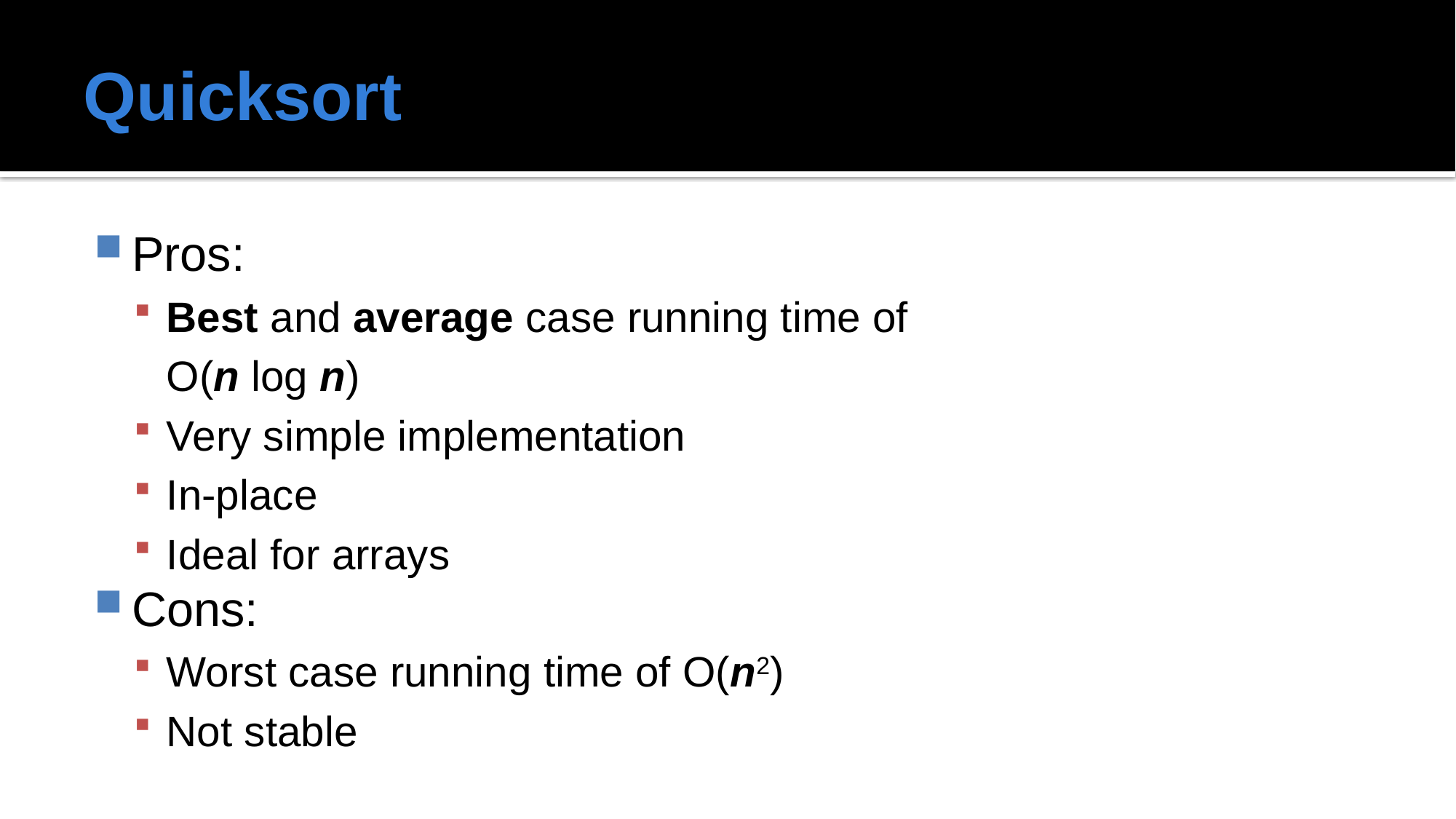

# Quicksort
Pros:
Best and average case running time of
	O(n log n)
Very simple implementation
In-place
Ideal for arrays
Cons:
Worst case running time of O(n2)
Not stable